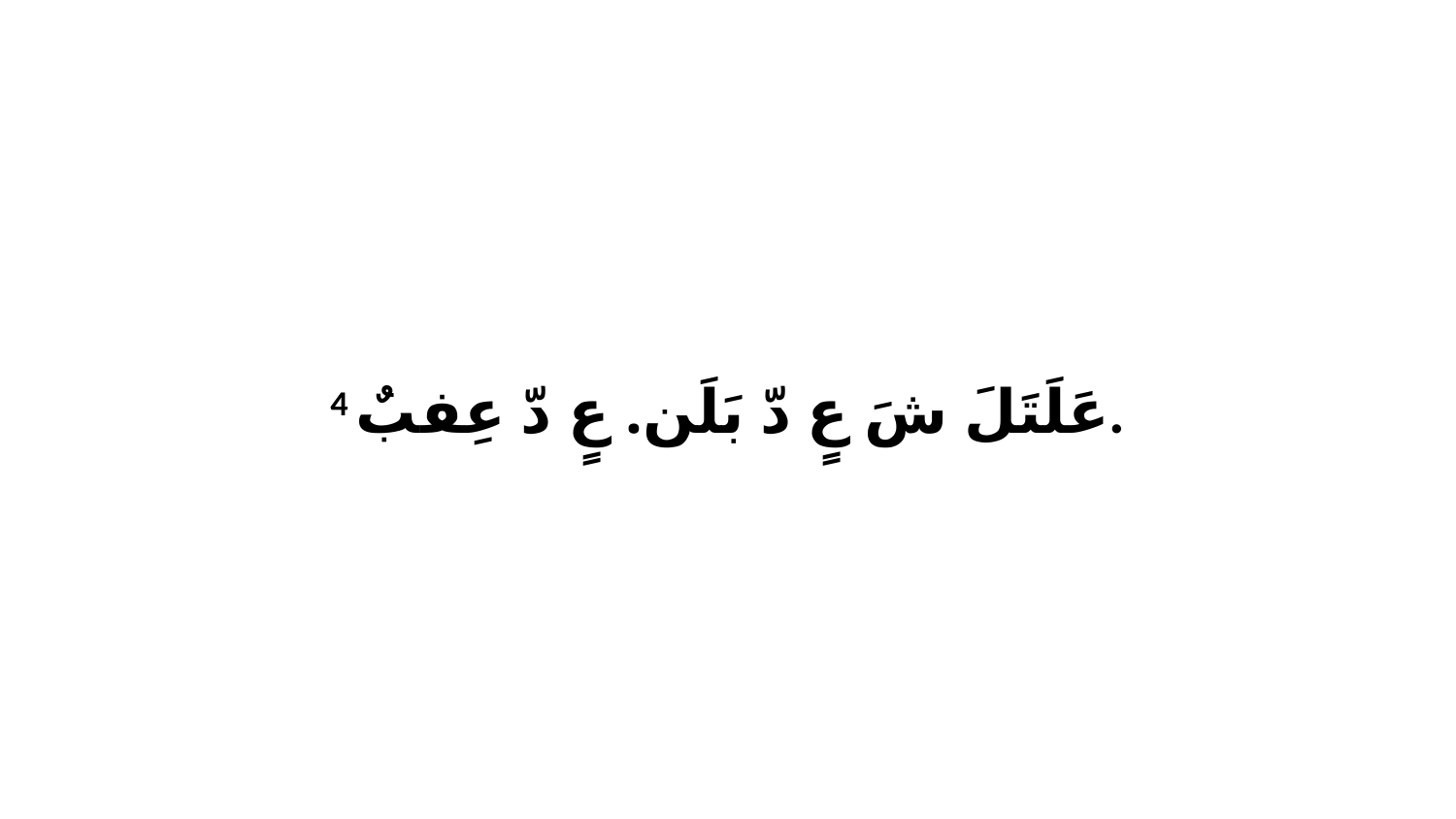

4 عَلَتَلَ شَ عٍ دّ بَلَن. عٍ دّ عِفبٌ.